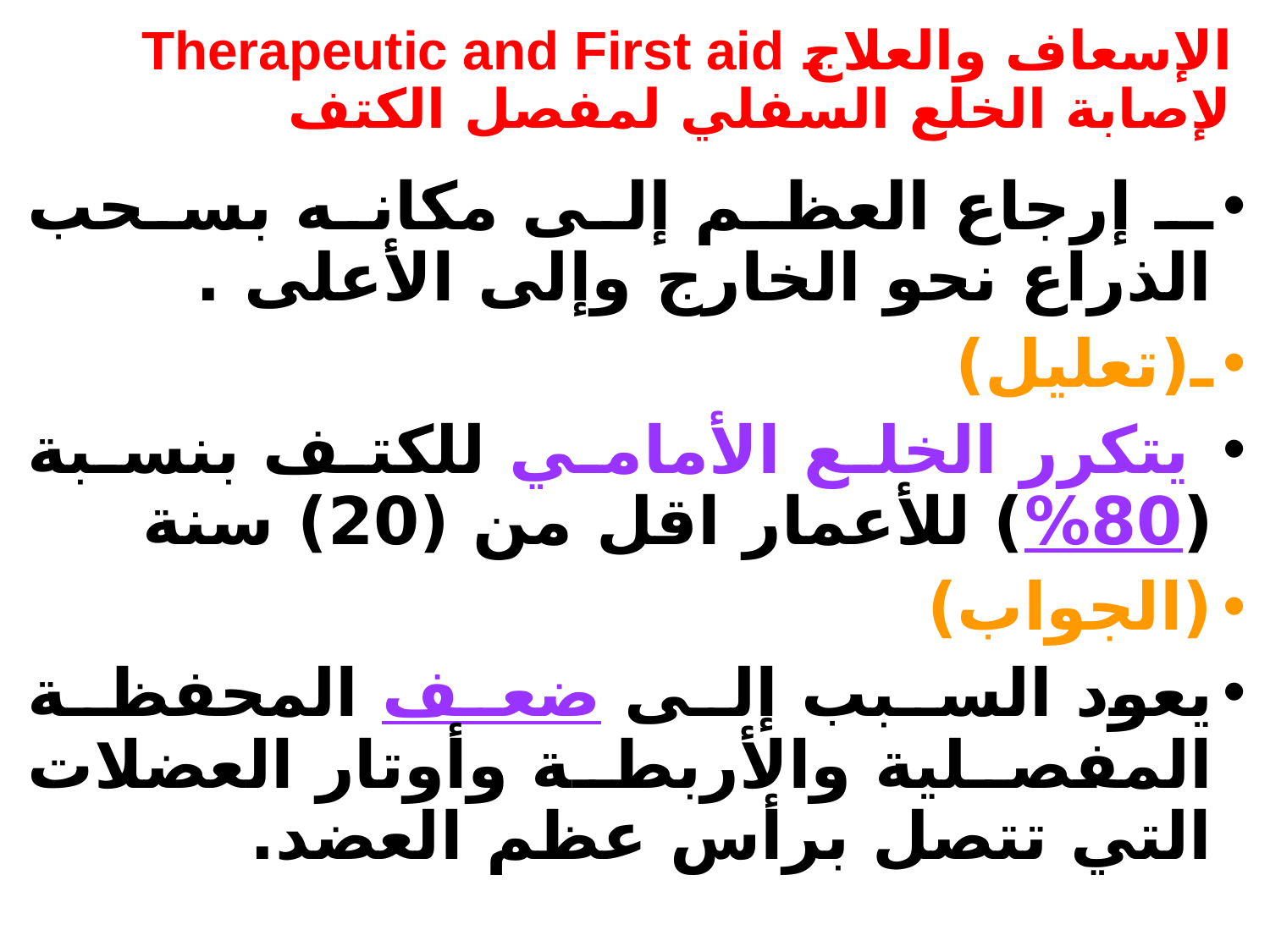

# الإسعاف والعلاج Therapeutic and First aid  لإصابة الخلع السفلي لمفصل الكتف
ـ إرجاع العظم إلى مكانه بسحب الذراع نحو الخارج وإلى الأعلى .
ـ(تعليل)
 يتكرر الخلع الأمامي للكتف بنسبة (80%) للأعمار اقل من (20) سنة
(الجواب)
يعود السبب إلى ضعف المحفظة المفصلية والأربطة وأوتار العضلات التي تتصل برأس عظم العضد.